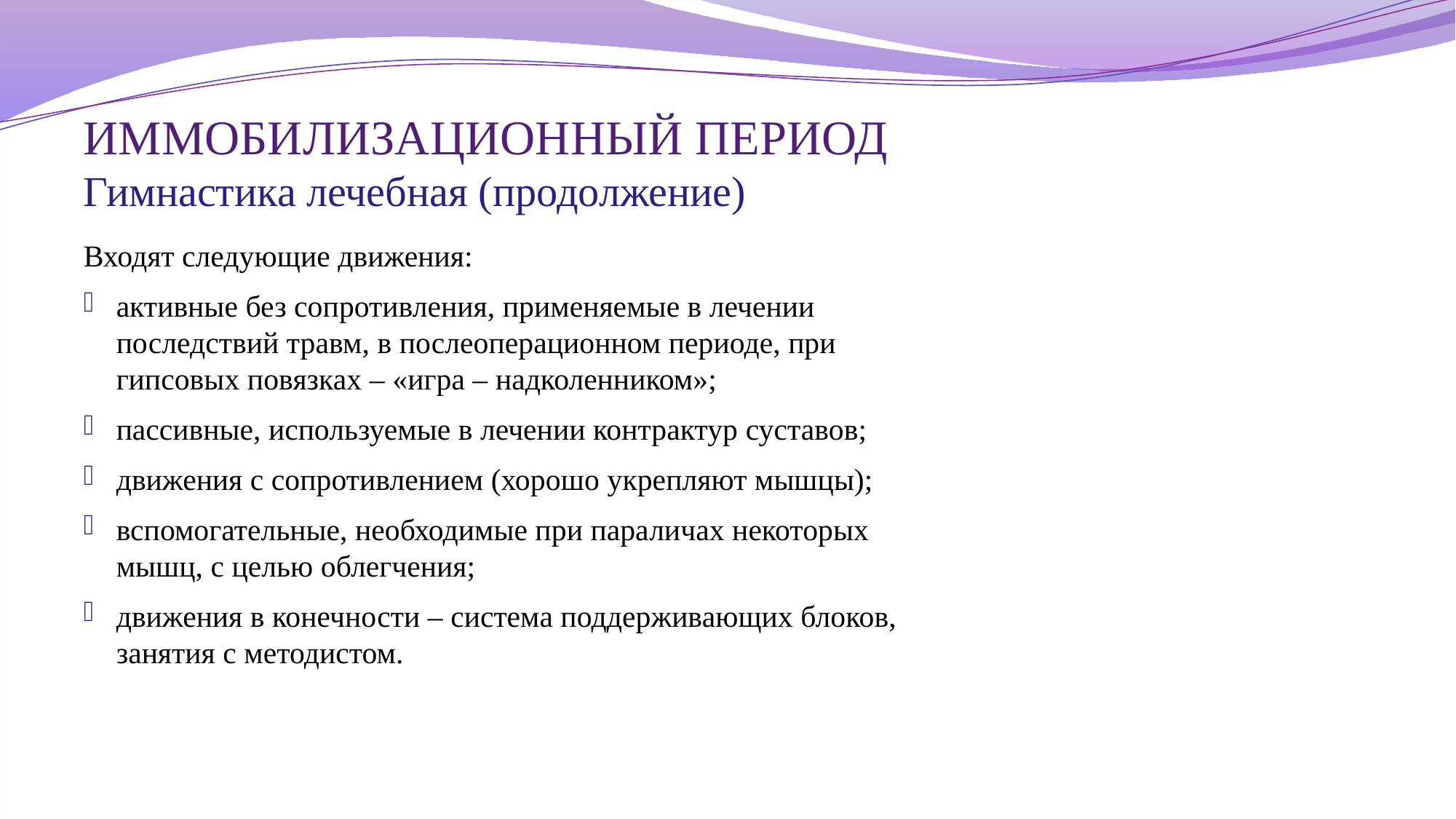

# ИММОБИЛИЗАЦИОННЫЙ ПЕРИОД Гимнастика лечебная (продолжение)
Входят следующие движения:
активные без сопротивления, применяемые в лечении последствий травм, в послеоперационном периоде, при гипсовых повязках – «игра – надколенником»;
пассивные, используемые в лечении контрактур суставов;
движения с сопротивлением (хорошо укрепляют мышцы);
вспомогательные, необходимые при параличах некоторых мышц, с целью облегчения;
движения в конечности – система поддерживающих блоков, занятия с методистом.